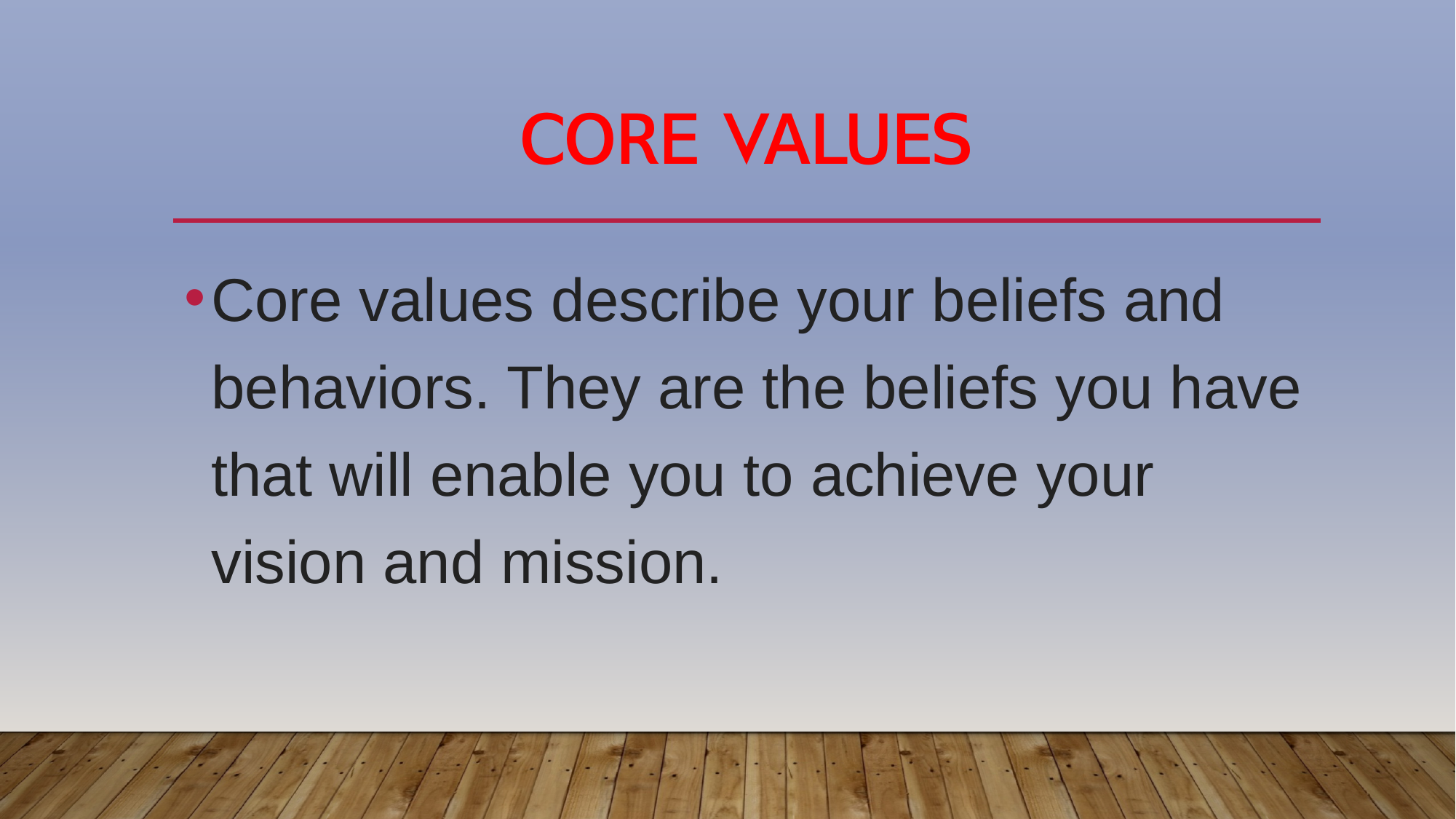

# Core Values
Core values describe your beliefs and behaviors. They are the beliefs you have that will enable you to achieve your vision and mission.